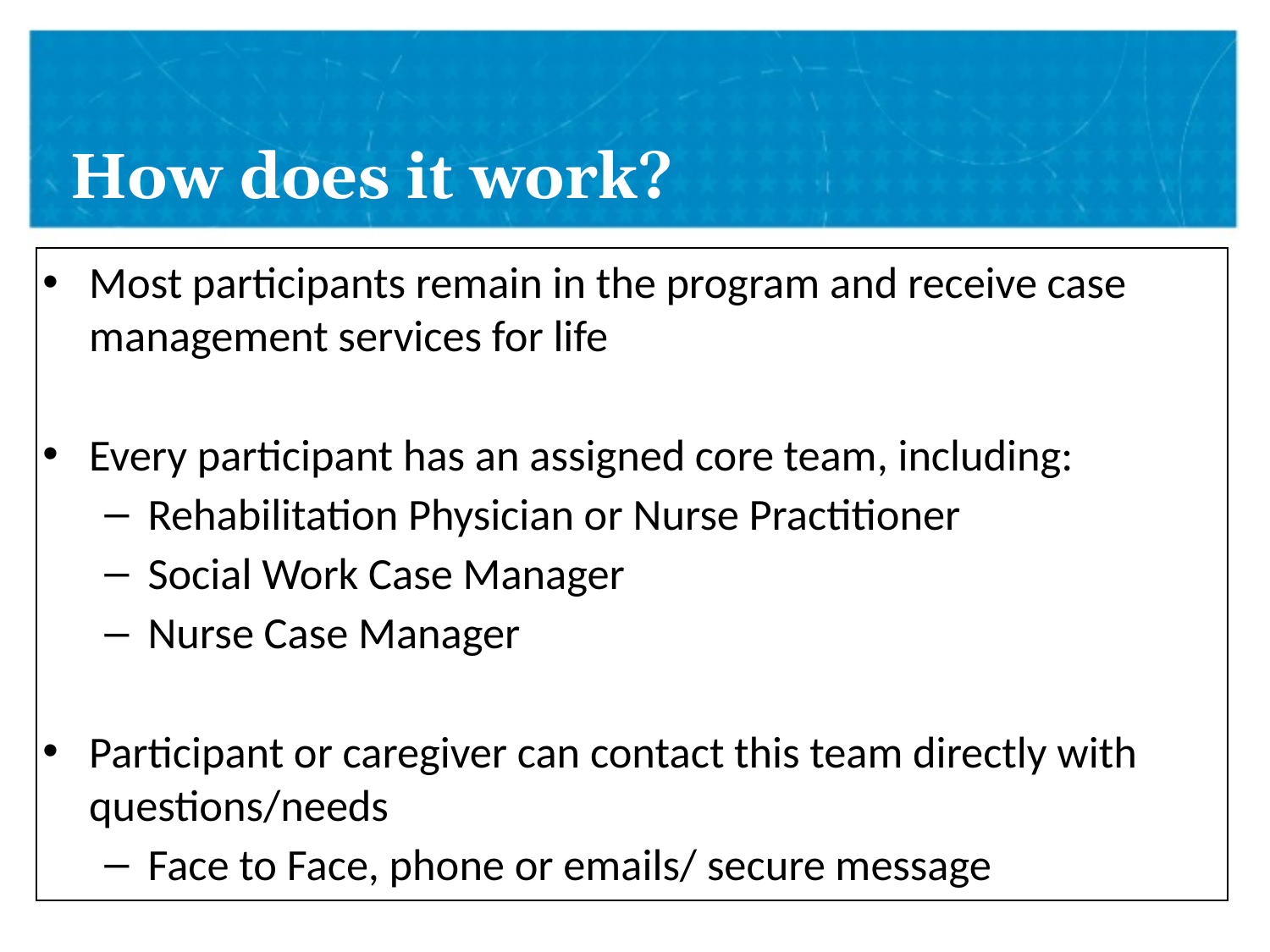

# How does it work?
Most participants remain in the program and receive case management services for life

Every participant has an assigned core team, including:
Rehabilitation Physician or Nurse Practitioner
Social Work Case Manager
Nurse Case Manager

Participant or caregiver can contact this team directly with questions/needs
Face to Face, phone or emails/ secure message